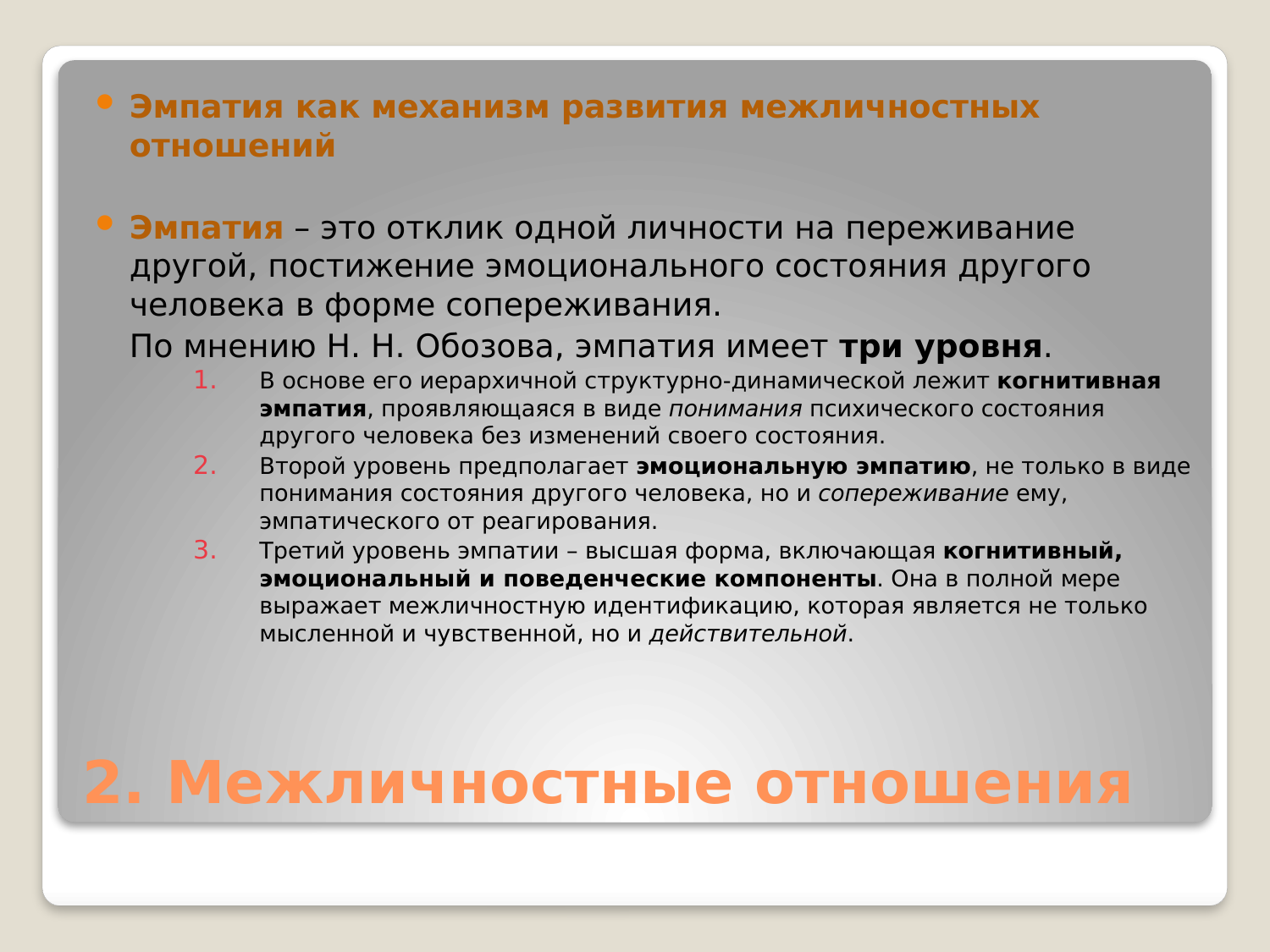

Эмпатия как механизм развития межличностных отношений

Эмпатия – это отклик одной личности на переживание другой, постижение эмоционального состояния другого человека в форме сопереживания.
 	По мнению Н. Н. Обозова, эмпатия имеет три уровня.
В основе его иерархичной структурно-динамической лежит когнитивная эмпатия, проявляющаяся в виде понимания психического состояния другого человека без изменений своего состояния.
Второй уровень предполагает эмоциональную эмпатию, не только в виде понимания состояния другого человека, но и сопереживание ему, эмпатического от реагирования.
Третий уровень эмпатии – высшая форма, включающая когнитивный, эмоциональный и поведенческие компоненты. Она в полной мере выражает межличностную идентификацию, которая является не только мысленной и чувственной, но и действительной.
# 2. Межличностные отношения